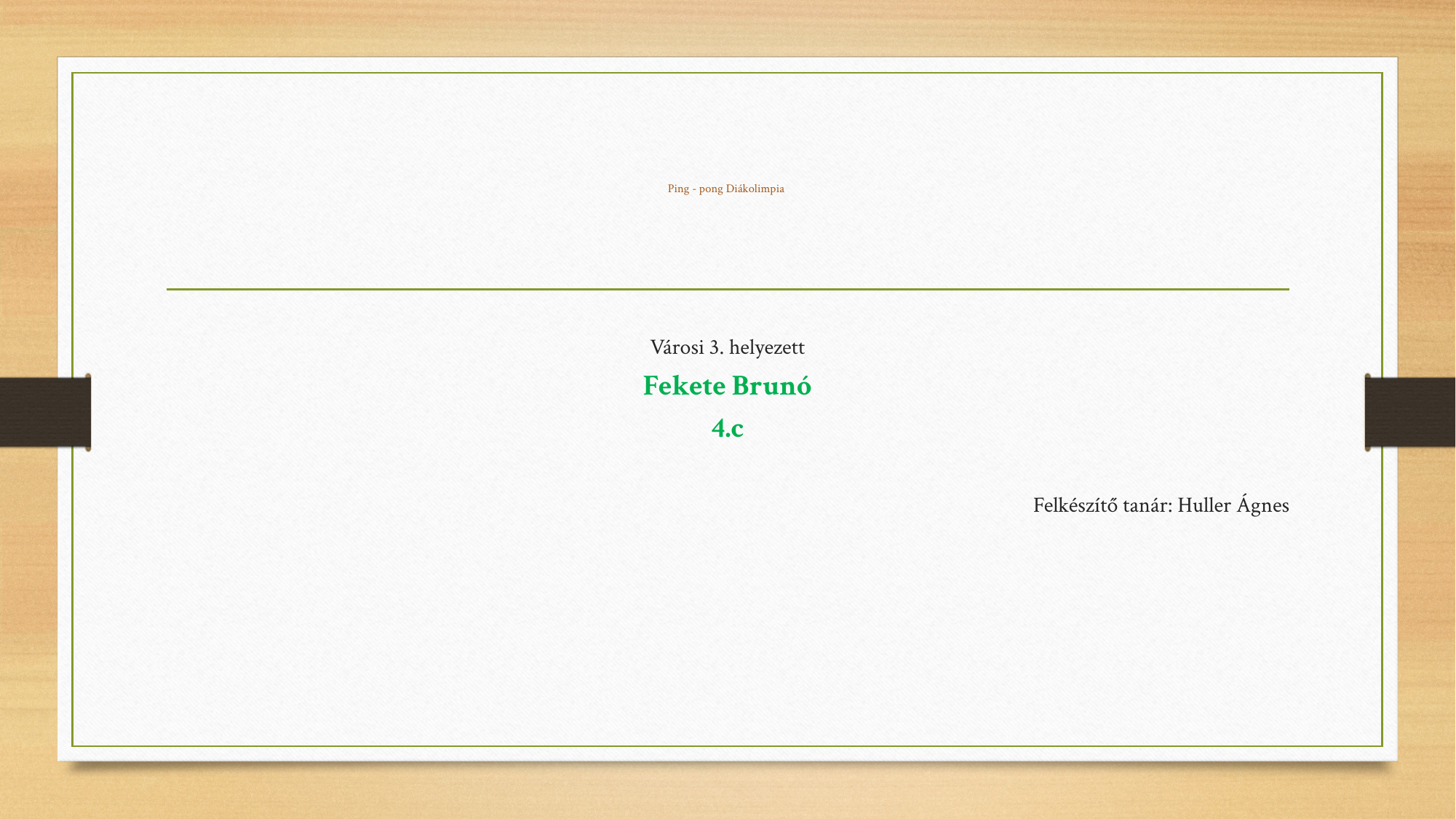

# Ping - pong Diákolimpia

Városi 3. helyezett
Fekete Brunó
4.c

Felkészítő tanár: Huller Ágnes